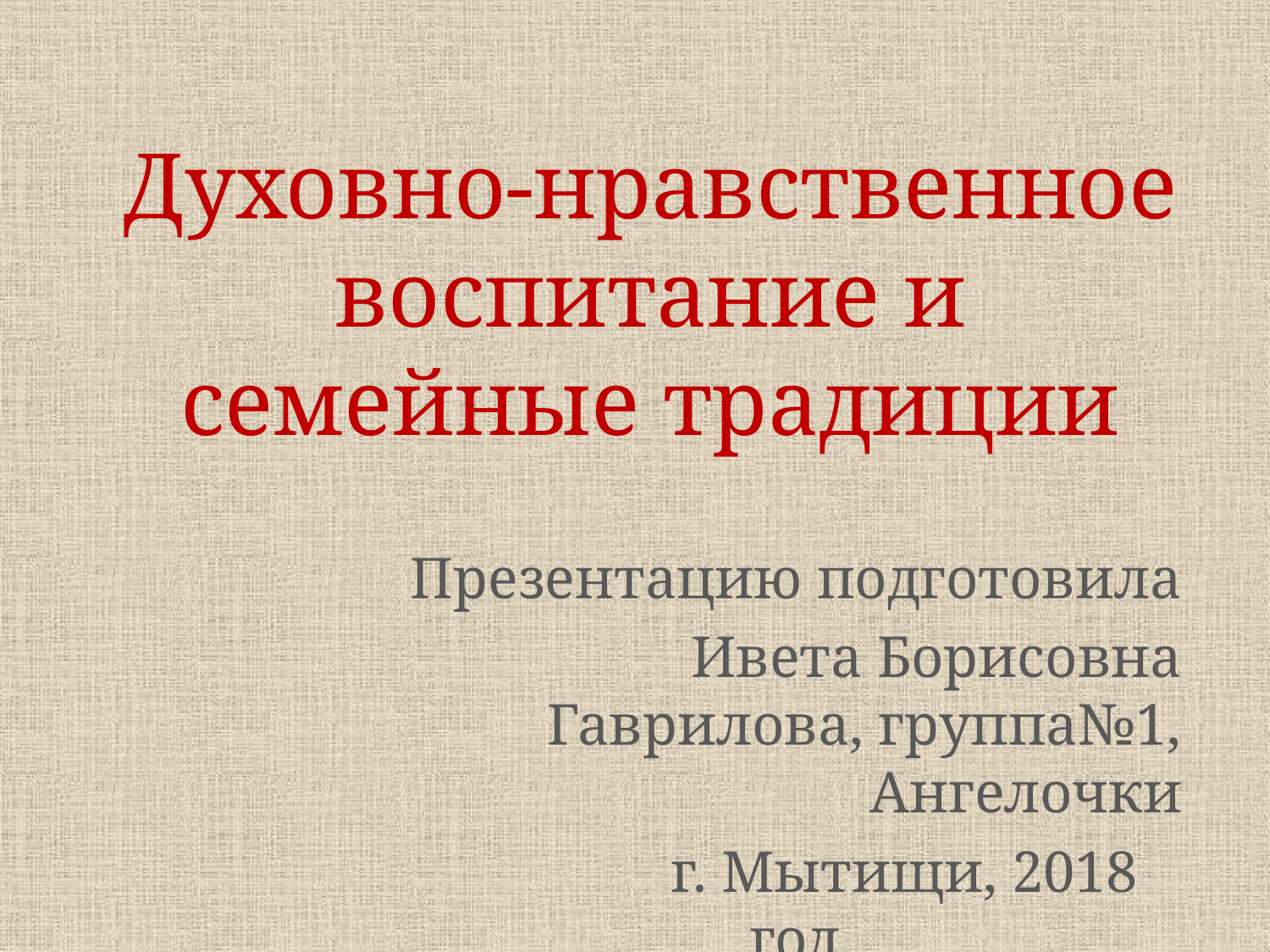

# Духовно-нравственное воспитание и семейные традиции
Презентацию подготовила
 Ивета Борисовна Гаврилова, группа№1, Ангелочки
               г. Мытищи, 2018 год